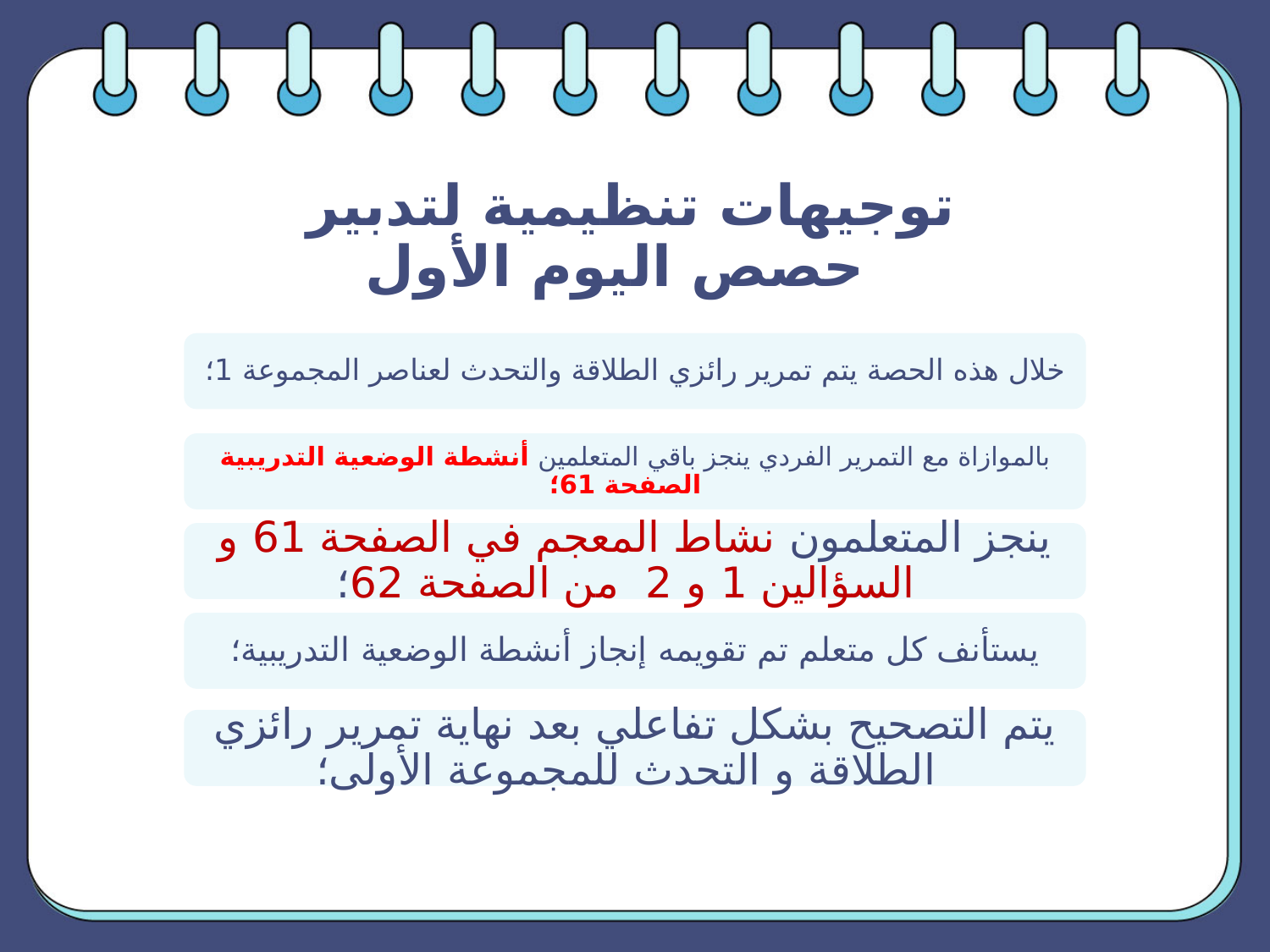

توجيهات تنظيمية لتدبير حصص اليوم الأول
خلال هذه الحصة يتم تمرير رائزي الطلاقة والتحدث لعناصر المجموعة 1؛
بالموازاة مع التمرير الفردي ينجز باقي المتعلمين أنشطة الوضعية التدريبية الصفحة 61؛
ينجز المتعلمون نشاط المعجم في الصفحة 61 و السؤالين 1 و 2  من الصفحة 62؛
يستأنف كل متعلم تم تقويمه إنجاز أنشطة الوضعية التدريبية؛
يتم التصحيح بشكل تفاعلي بعد نهاية تمرير رائزي الطلاقة و التحدث للمجموعة الأولى؛